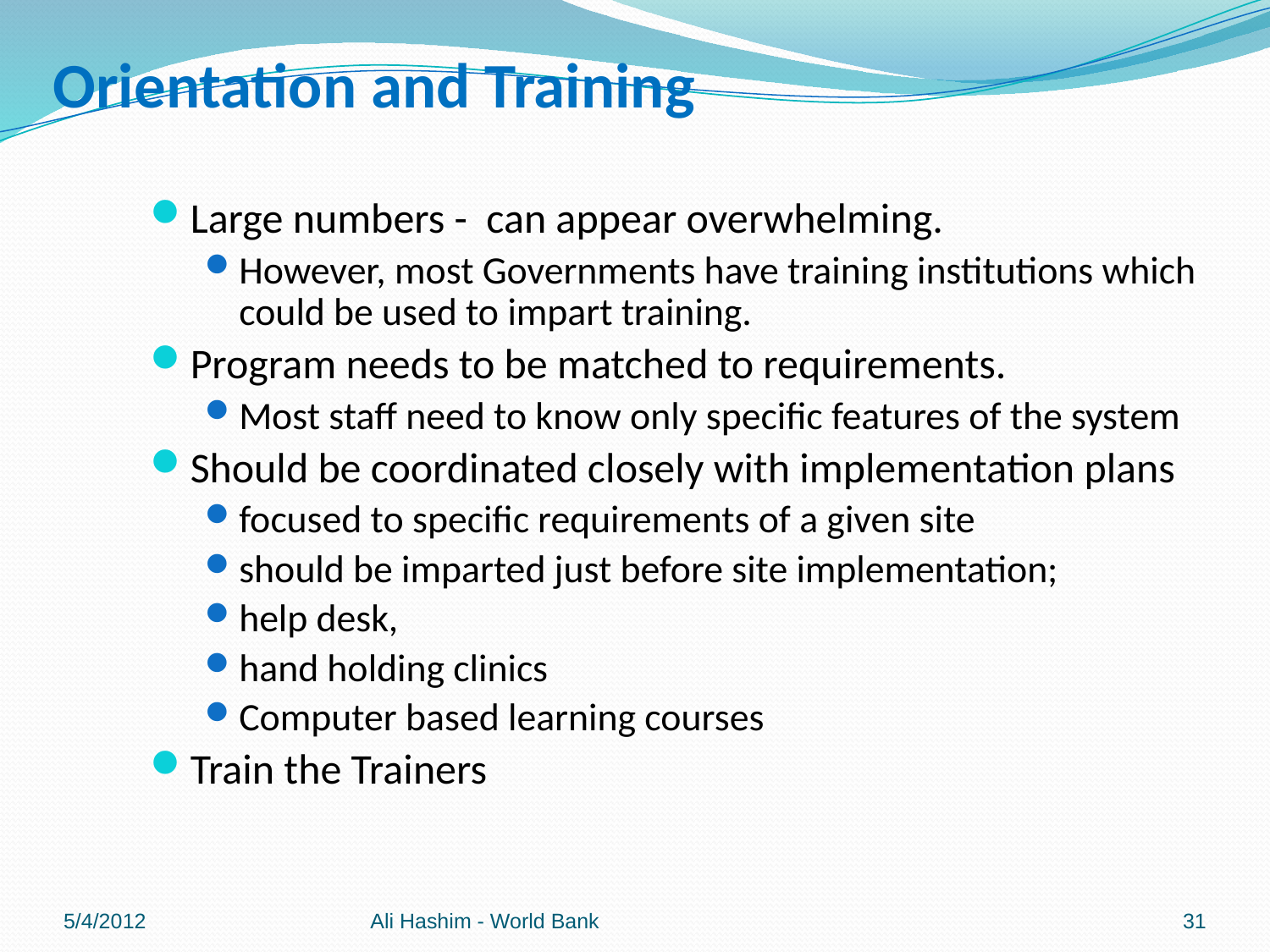

# Orientation and Training

Large numbers -  can appear overwhelming.
However, most Governments have training institutions which could be used to impart training.
Program needs to be matched to requirements.
Most staff need to know only specific features of the system
Should be coordinated closely with implementation plans
focused to specific requirements of a given site
should be imparted just before site implementation;
help desk,
hand holding clinics
Computer based learning courses
Train the Trainers
5/4/2012
Ali Hashim - World Bank
31